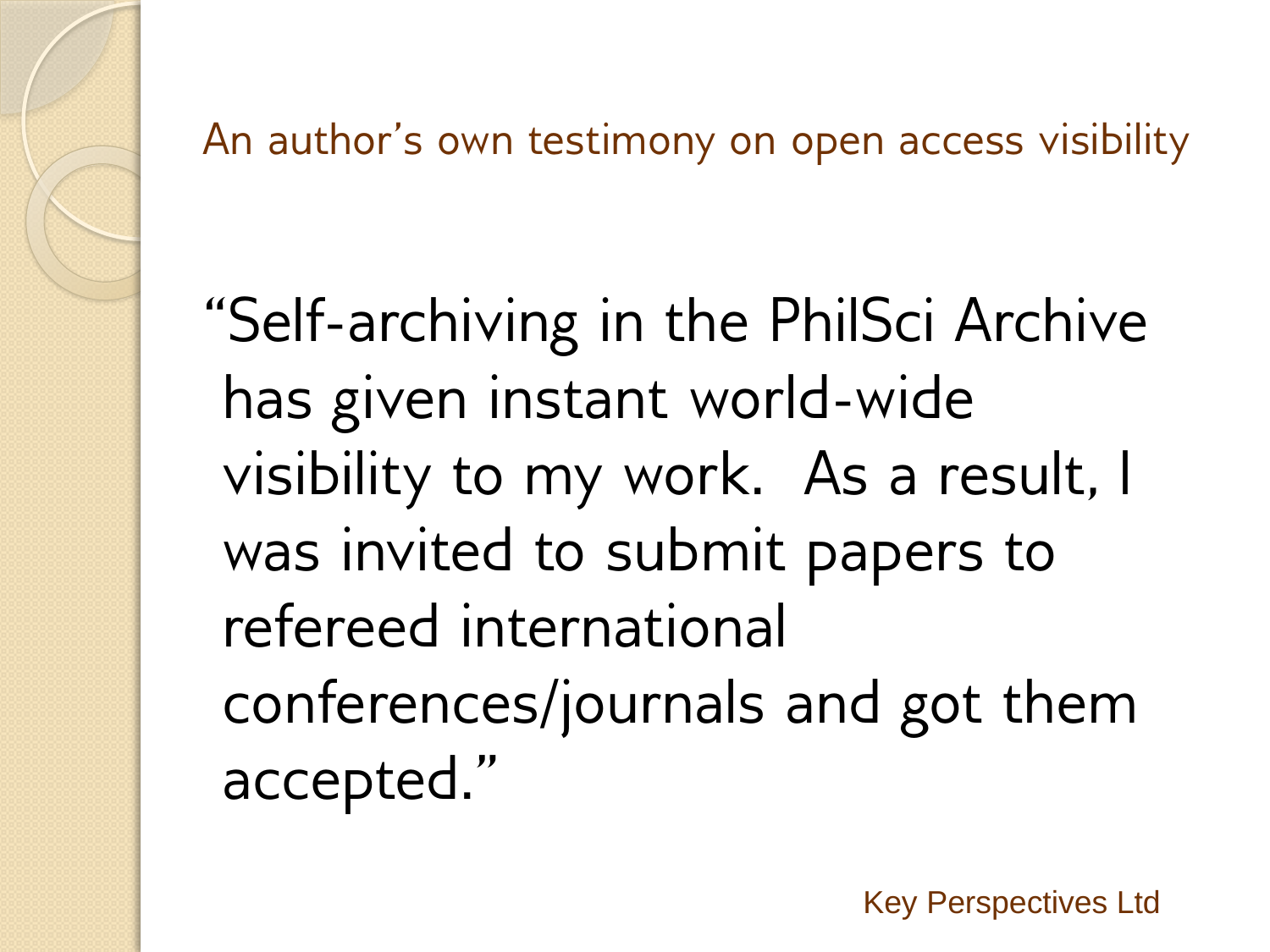

# An author’s own testimony on open access visibility
 “Self-archiving in the PhilSci Archive has given instant world-wide visibility to my work.  As a result, I was invited to submit papers to refereed international conferences/journals and got them accepted.”
Key Perspectives Ltd